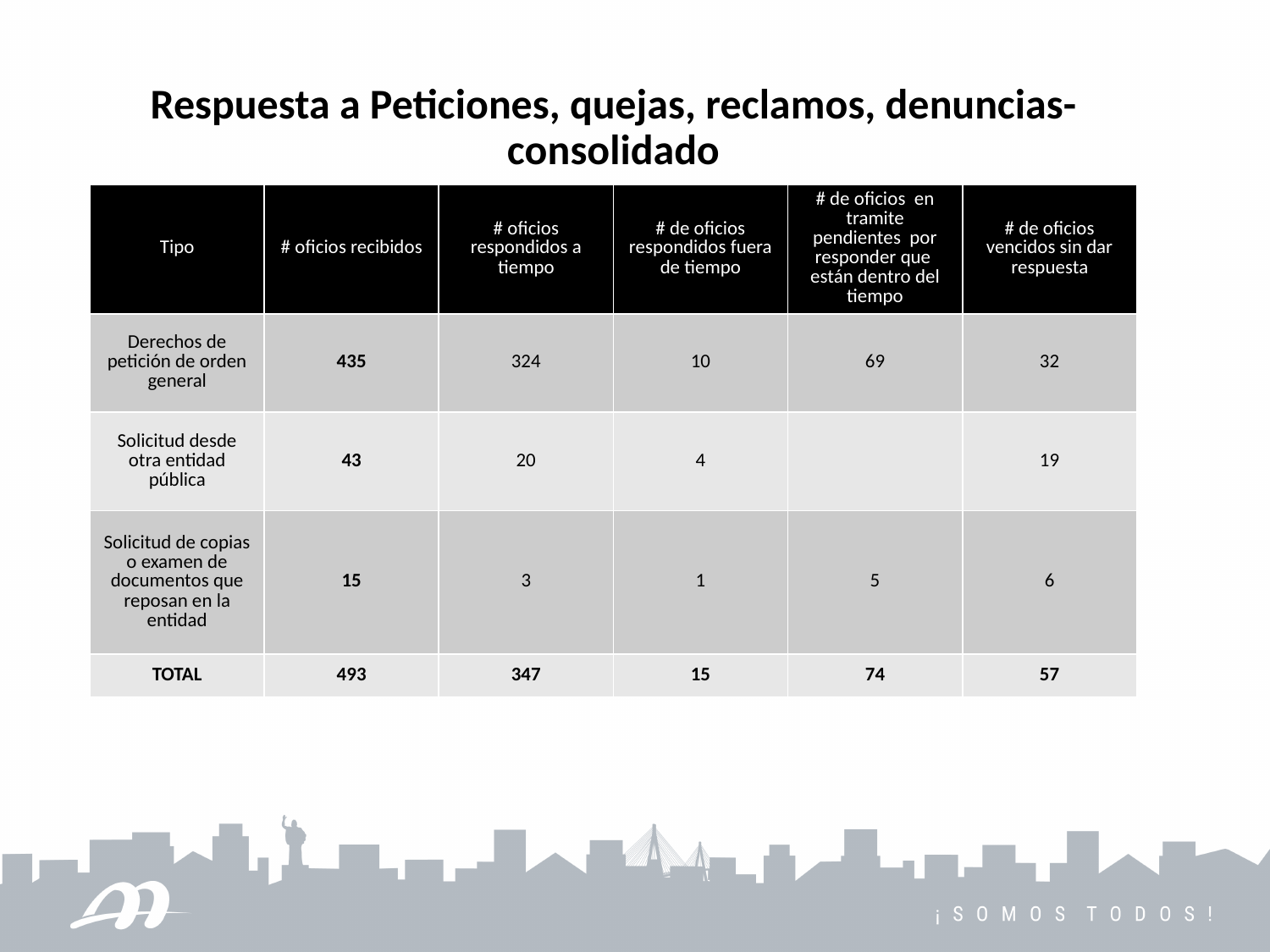

Respuesta a Peticiones, quejas, reclamos, denuncias-consolidado
| Tipo | # oficios recibidos | # oficios respondidos a tiempo | # de oficios respondidos fuera de tiempo | # de oficios en tramite pendientes por responder que están dentro del tiempo | # de oficios vencidos sin dar respuesta |
| --- | --- | --- | --- | --- | --- |
| Derechos de petición de orden general | 435 | 324 | 10 | 69 | 32 |
| Solicitud desde otra entidad pública | 43 | 20 | 4 |  | 19 |
| Solicitud de copias o examen de documentos que reposan en la entidad | 15 | 3 | 1 | 5 | 6 |
| TOTAL | 493 | 347 | 15 | 74 | 57 |